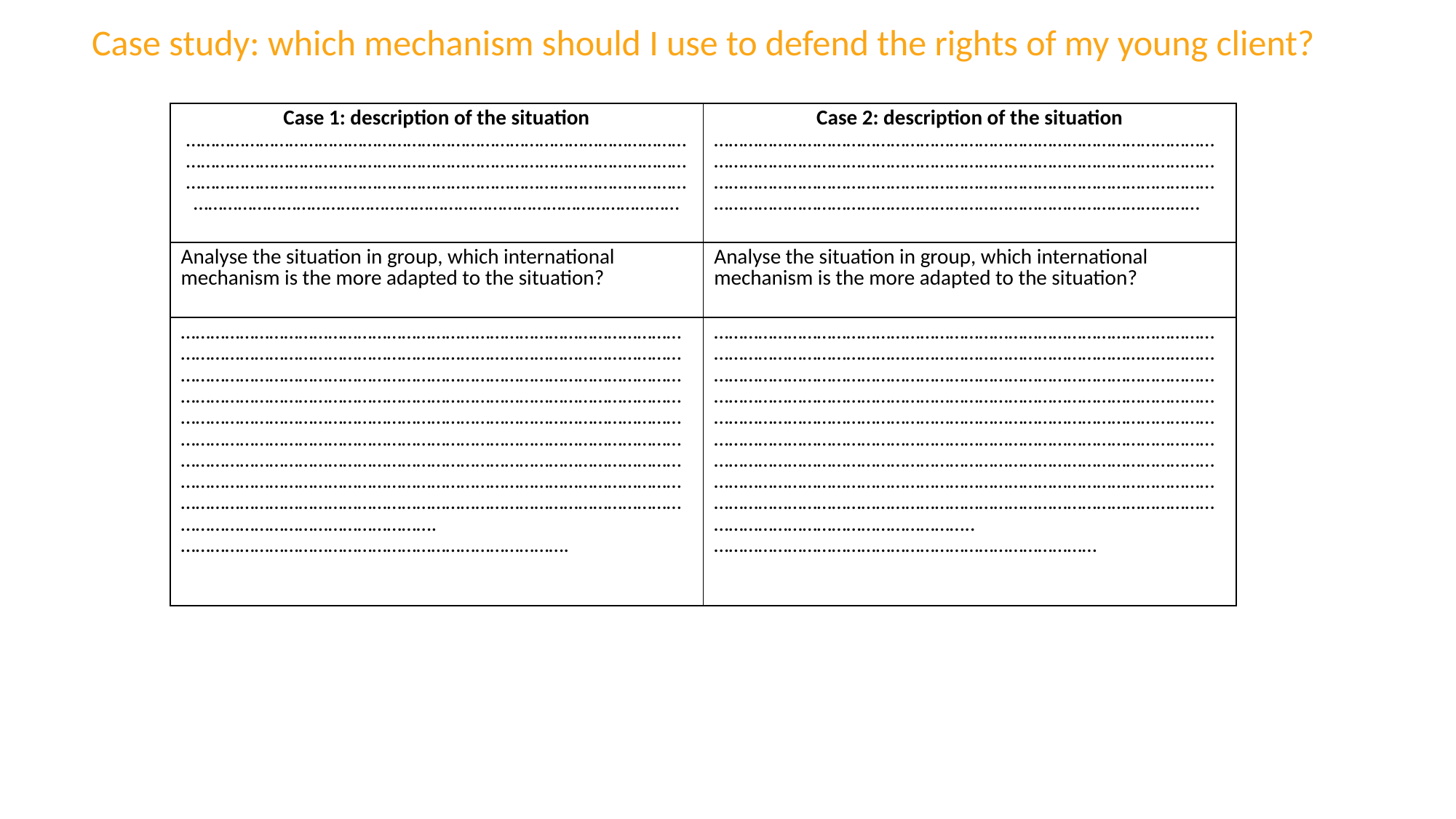

# Case study: which mechanism should I use to defend the rights of my young client?

| Case 1: description of the situation ……………………………………………………………………………………………………………………………………………………………………………………………………………………………………………………………………………………………………………………………………………………………………… | Case 2: description of the situation ……………………………………………………………………………………………………………………………………………………………………………………………………………………………………………………………………………………………………………………………………………………………………… |
| --- | --- |
| Analyse the situation in group, which international mechanism is the more adapted to the situation? | Analyse the situation in group, which international mechanism is the more adapted to the situation? |
| …………………………………………………………………………………………………………………………………………………………………………………………………………………………………………………………………………………………………………………………………………………………………………………………………………………………………………………………………………………………………………………………………………………………………………………………………………………………………………………………………………………………………………………………………………………………………………………………………………………………………………………………………………………………….……………………………………………………………………. | ……………………………………………………………………………………………………………………………………………………………………………………………………………………………………………………………………………………………………………………………………………………………………………………………………………………………………………………………………………………………………………………………………………………………………………………………………………………………………………………………………………………………………………………………………………………………………………………………………………………………………………………………………………………………..…………………………………………………………………… |